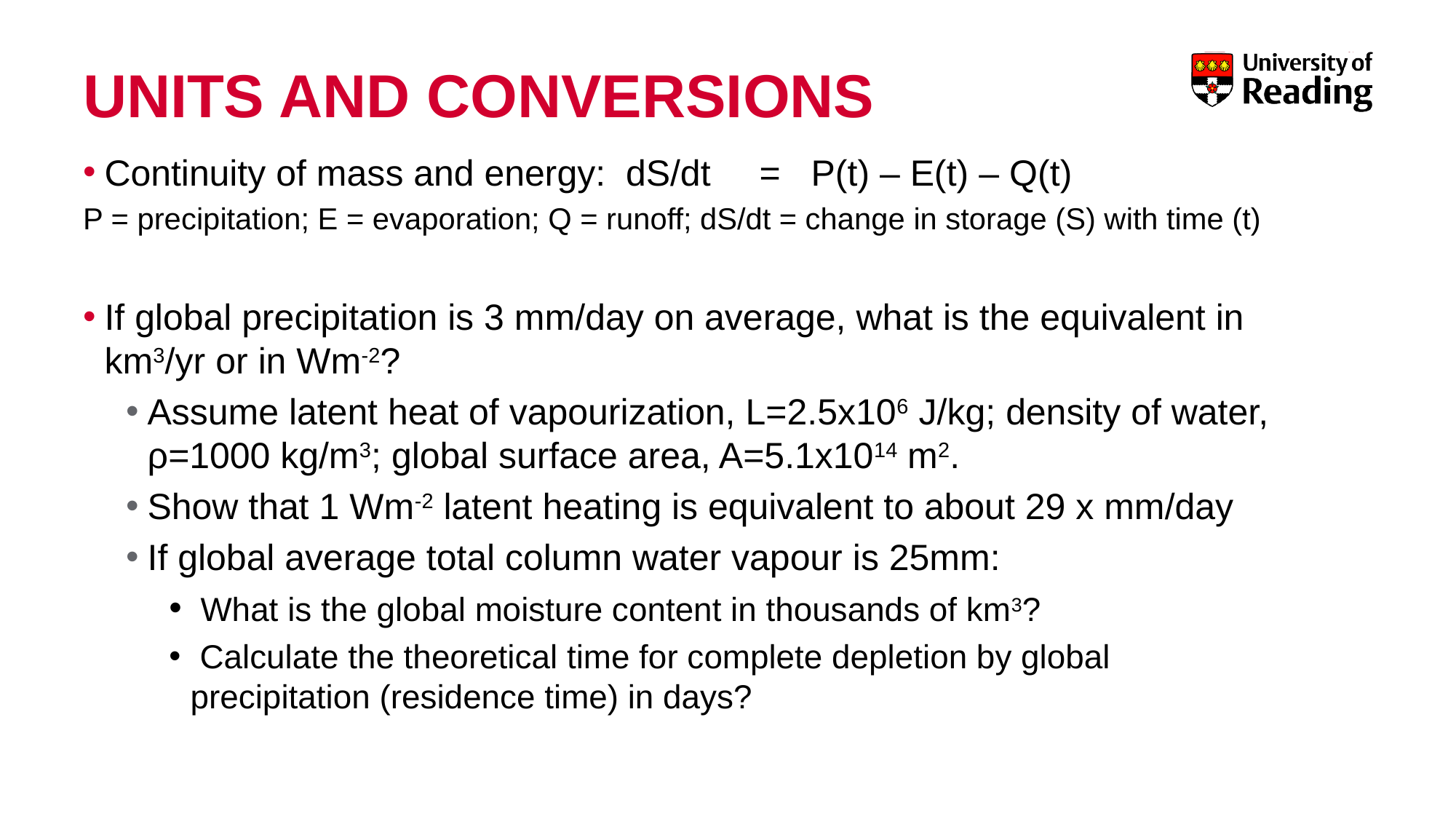

# Units and conversions
Continuity of mass and energy:  dS/dt	=   P(t) – E(t) – Q(t)
P = precipitation; E = evaporation; Q = runoff; dS/dt = change in storage (S) with time (t)

If global precipitation is 3 mm/day on average, what is the equivalent in km3/yr or in Wm-2?
Assume latent heat of vapourization, L=2.5x106 J/kg; density of water, ρ=1000 kg/m3; global surface area, A=5.1x1014 m2.
Show that 1 Wm-2 latent heating is equivalent to about 29 x mm/day
If global average total column water vapour is 25mm:
 What is the global moisture content in thousands of km3?
 Calculate the theoretical time for complete depletion by global precipitation (residence time) in days?